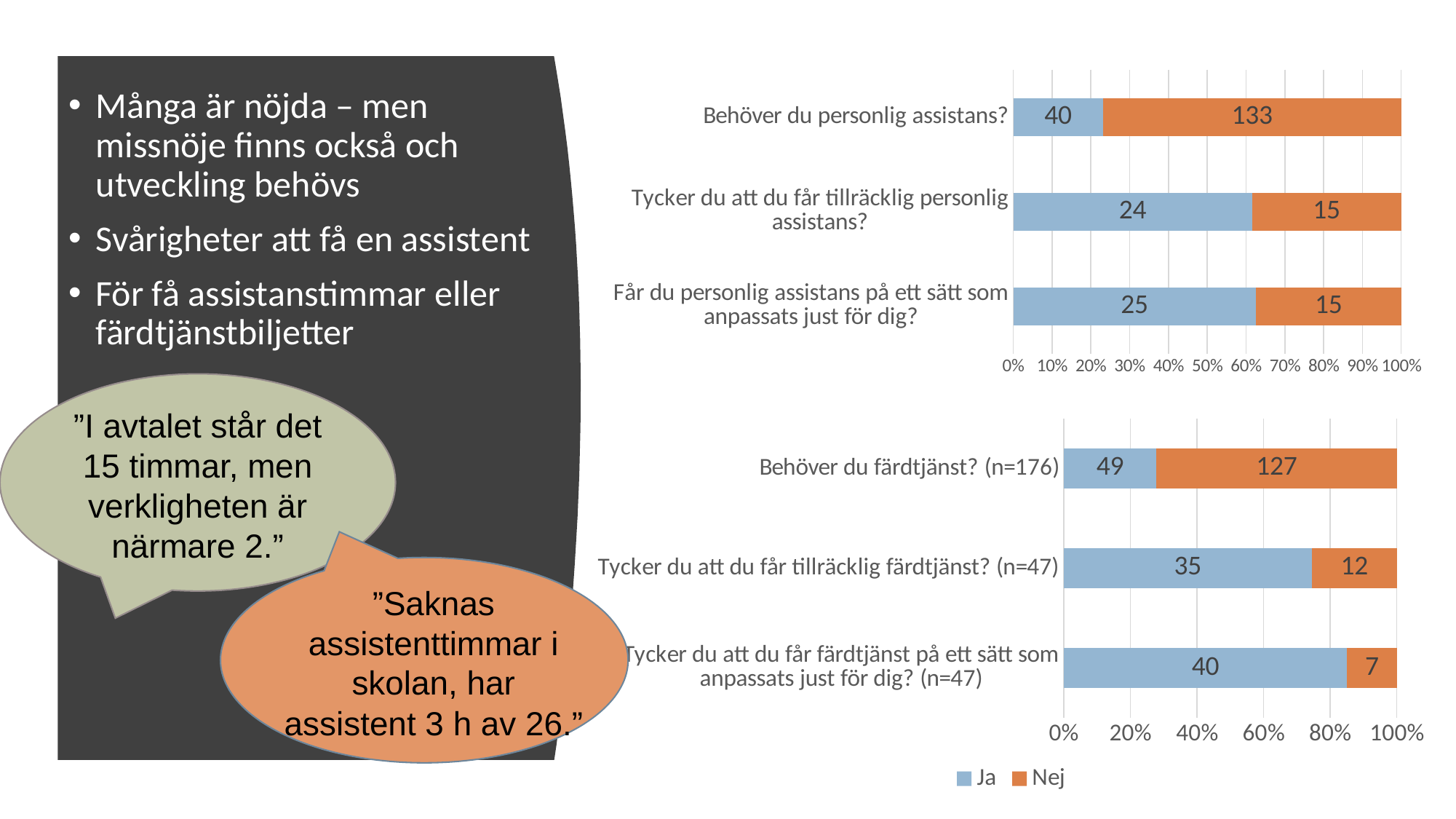

### Chart

| Category | Ja | Nej |
|---|---|---|
| Får du personlig assistans på ett sätt som anpassats just för dig? | 25.0 | 15.0 |
| Tycker du att du får tillräcklig personlig assistans? | 24.0 | 15.0 |
| Behöver du personlig assistans? | 40.0 | 133.0 |
Många är nöjda – men missnöje finns också och utveckling behövs
Svårigheter att få en assistent
För få assistanstimmar eller färdtjänstbiljetter

”I avtalet står det 15 timmar, men verkligheten är närmare 2.”

### Chart

| Category | Ja | Nej |
|---|---|---|
| Tycker du att du får färdtjänst på ett sätt som anpassats just för dig? (n=47) | 40.0 | 7.0 |
| Tycker du att du får tillräcklig färdtjänst? (n=47) | 35.0 | 12.0 |
| Behöver du färdtjänst? (n=176) | 49.0 | 127.0 |
”Saknas assistenttimmar i skolan, har assistent 3 h av 26.”